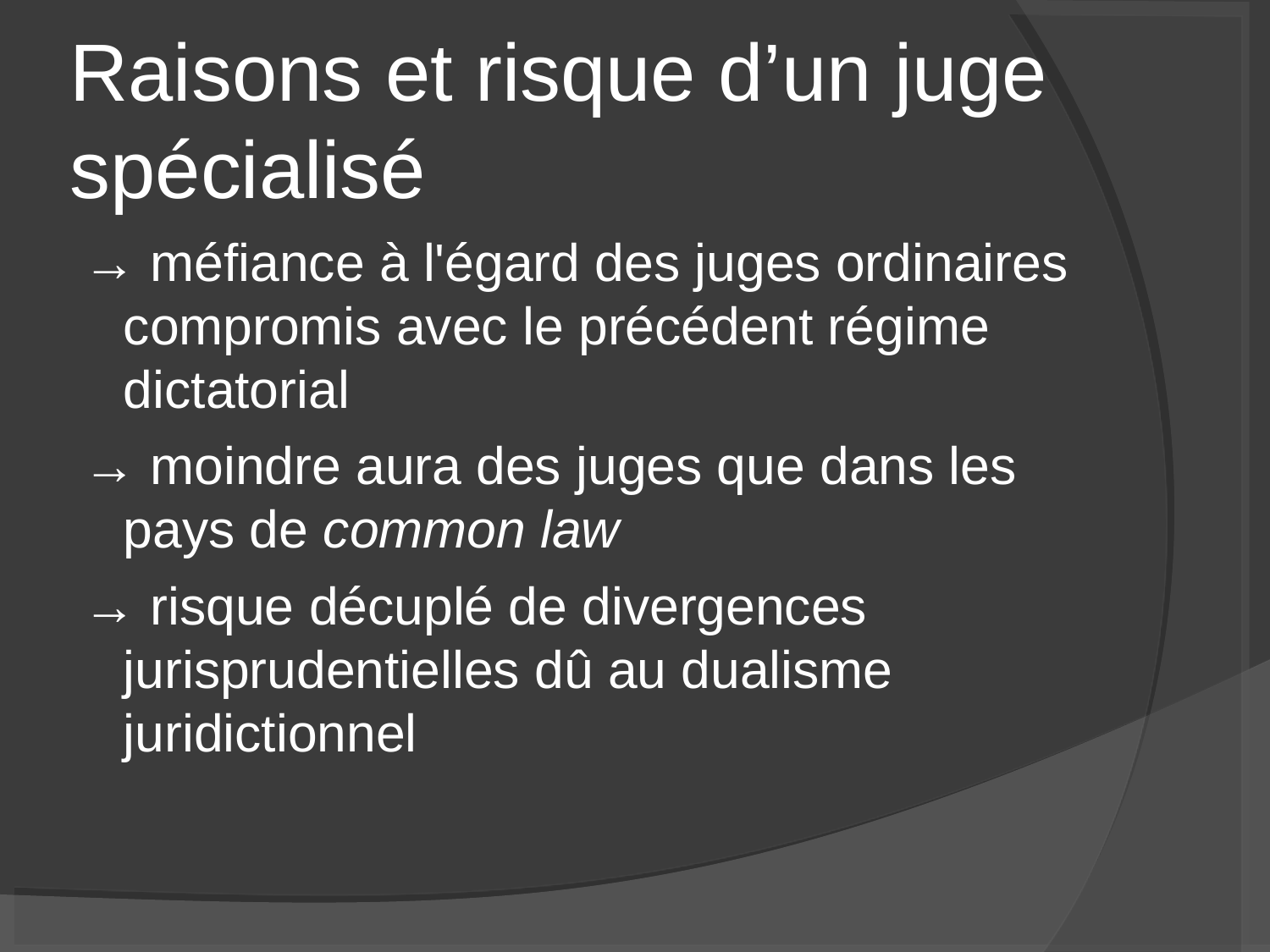

Raisons et risque d’un juge spécialisé
→ méfiance à l'égard des juges ordinaires compromis avec le précédent régime dictatorial
→ moindre aura des juges que dans les pays de common law
→ risque décuplé de divergences jurisprudentielles dû au dualisme juridictionnel